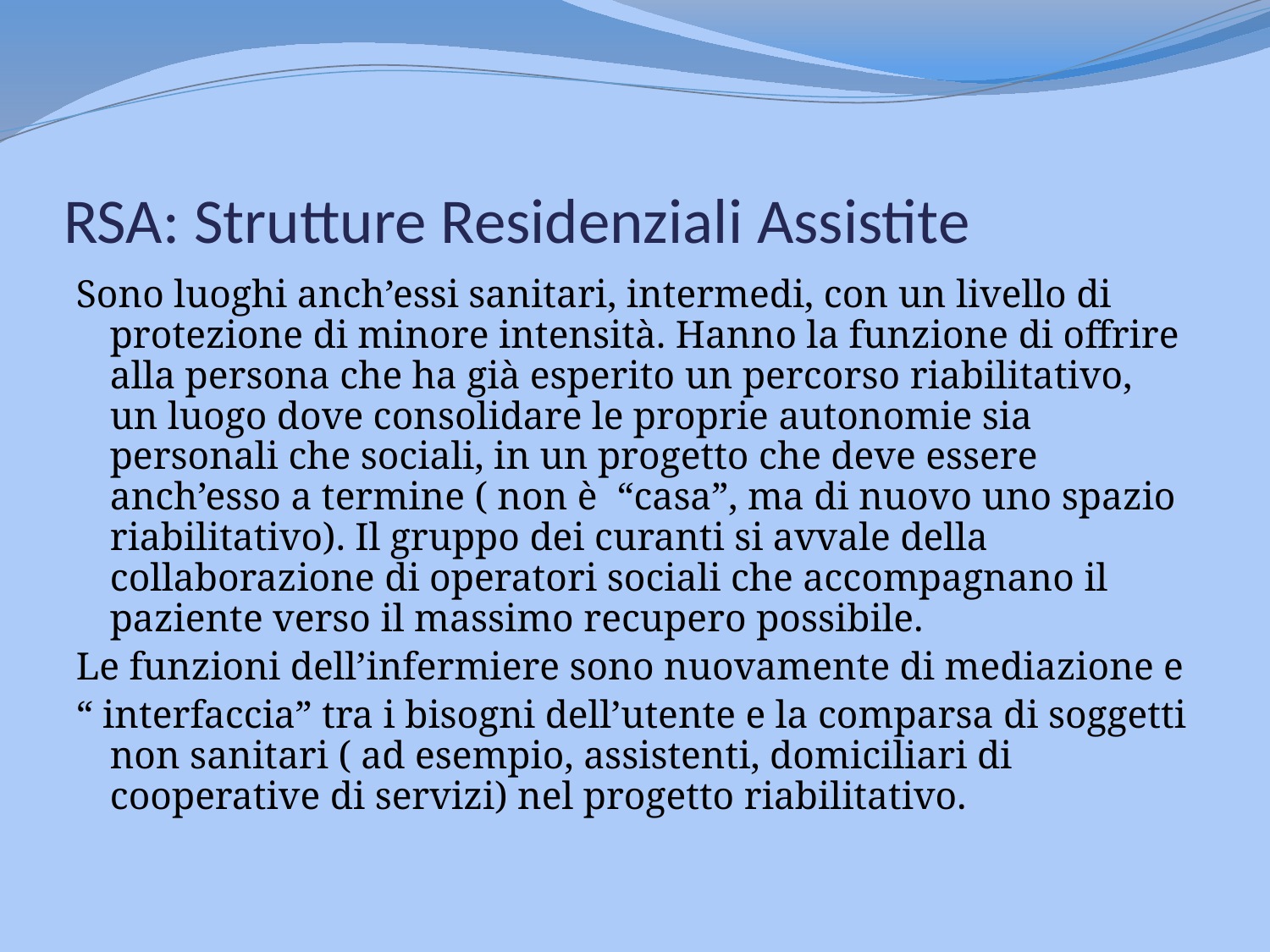

# RSA: Strutture Residenziali Assistite
Sono luoghi anch’essi sanitari, intermedi, con un livello di protezione di minore intensità. Hanno la funzione di offrire alla persona che ha già esperito un percorso riabilitativo,  un luogo dove consolidare le proprie autonomie sia personali che sociali, in un progetto che deve essere anch’esso a termine ( non è  “casa”, ma di nuovo uno spazio riabilitativo). Il gruppo dei curanti si avvale della collaborazione di operatori sociali che accompagnano il paziente verso il massimo recupero possibile.
Le funzioni dell’infermiere sono nuovamente di mediazione e
“ interfaccia” tra i bisogni dell’utente e la comparsa di soggetti non sanitari ( ad esempio, assistenti, domiciliari di cooperative di servizi) nel progetto riabilitativo.